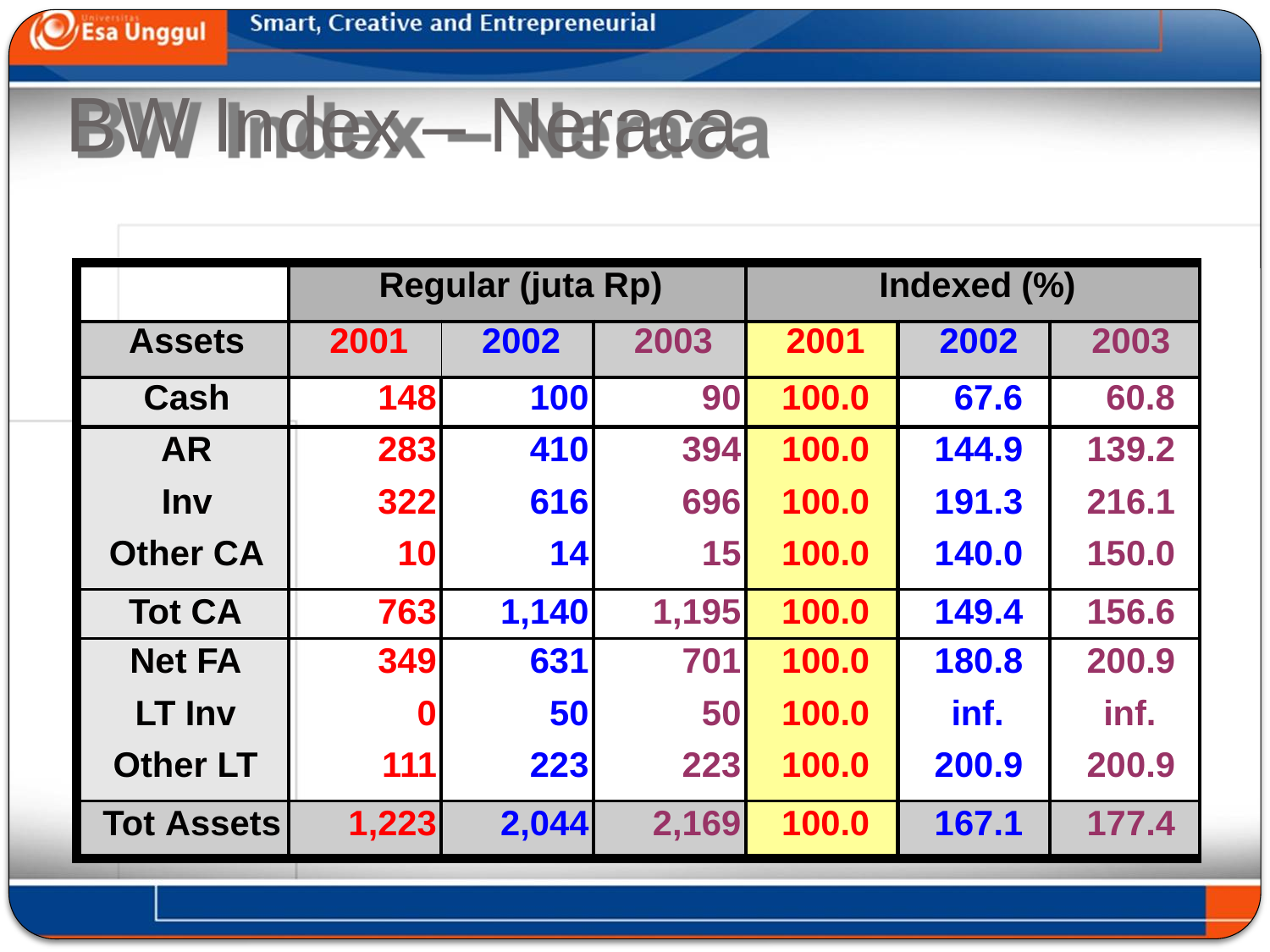

# BW Index – Neraca
|  | Regular (juta Rp) |  |  | Indexed (%) |  |  |
| --- | --- | --- | --- | --- | --- | --- |
| Assets | 2001 | 2002 | 2003 | 2001 | 2002 | 2003 |
| Cash | 148 | 100 | 90 | 100.0 | 67.6 | 60.8 |
| AR | 283 | 410 | 394 | 100.0 | 144.9 | 139.2 |
| Inv | 322 | 616 | 696 | 100.0 | 191.3 | 216.1 |
| Other CA | 10 | 14 | 15 | 100.0 | 140.0 | 150.0 |
| Tot CA | 763 | 1,140 | 1,195 | 100.0 | 149.4 | 156.6 |
| Net FA | 349 | 631 | 701 | 100.0 | 180.8 | 200.9 |
| LT Inv | 0 | 50 | 50 | 100.0 | inf. | inf. |
| Other LT | 111 | 223 | 223 | 100.0 | 200.9 | 200.9 |
| Tot Assets | 1,223 | 2,044 | 2,169 | 100.0 | 167.1 | 177.4 |